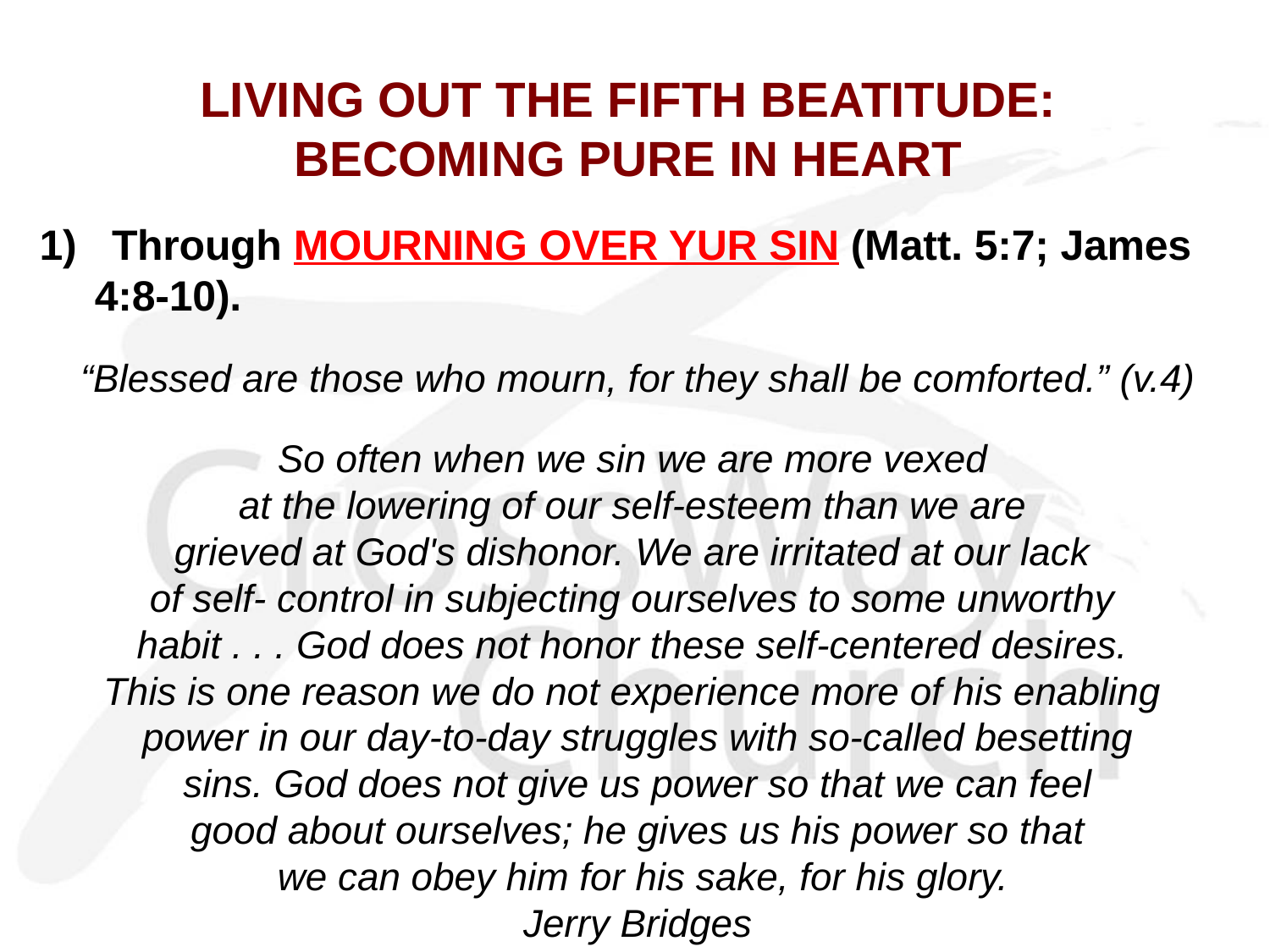

# LIVING OUT THE FIFTH BEATITUDE: BECOMING PURE IN HEART
1)   Through MOURNING OVER YUR SIN (Matt. 5:7; James 4:8-10).

“Blessed are those who mourn, for they shall be comforted.” (v.4)

So often when we sin we are more vexed
at the lowering of our self-esteem than we are
grieved at God's dishonor. We are irritated at our lack
of self- control in subjecting ourselves to some unworthy
habit . . . God does not honor these self-centered desires.
This is one reason we do not experience more of his enabling
power in our day-to-day struggles with so-called besetting
 sins. God does not give us power so that we can feel
good about ourselves; he gives us his power so that
 we can obey him for his sake, for his glory.
Jerry Bridges